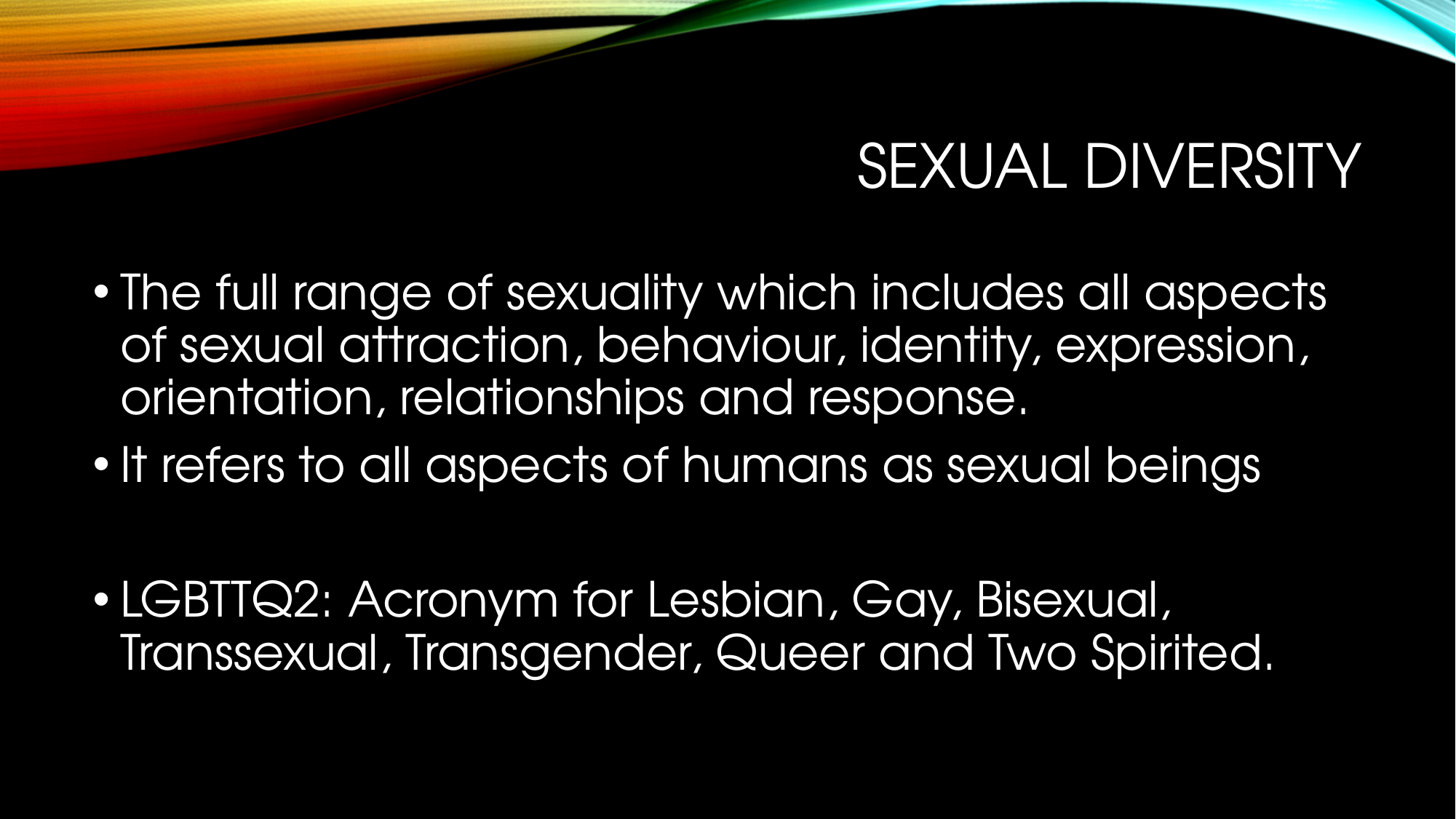

# Sexual diversity
The full range of sexuality which includes all aspects of sexual attraction, behaviour, identity, expression, orientation, relationships and response.
It refers to all aspects of humans as sexual beings

LGBTTQ2: Acronym for Lesbian, Gay, Bisexual, Transsexual, Transgender, Queer and Two Spirited.